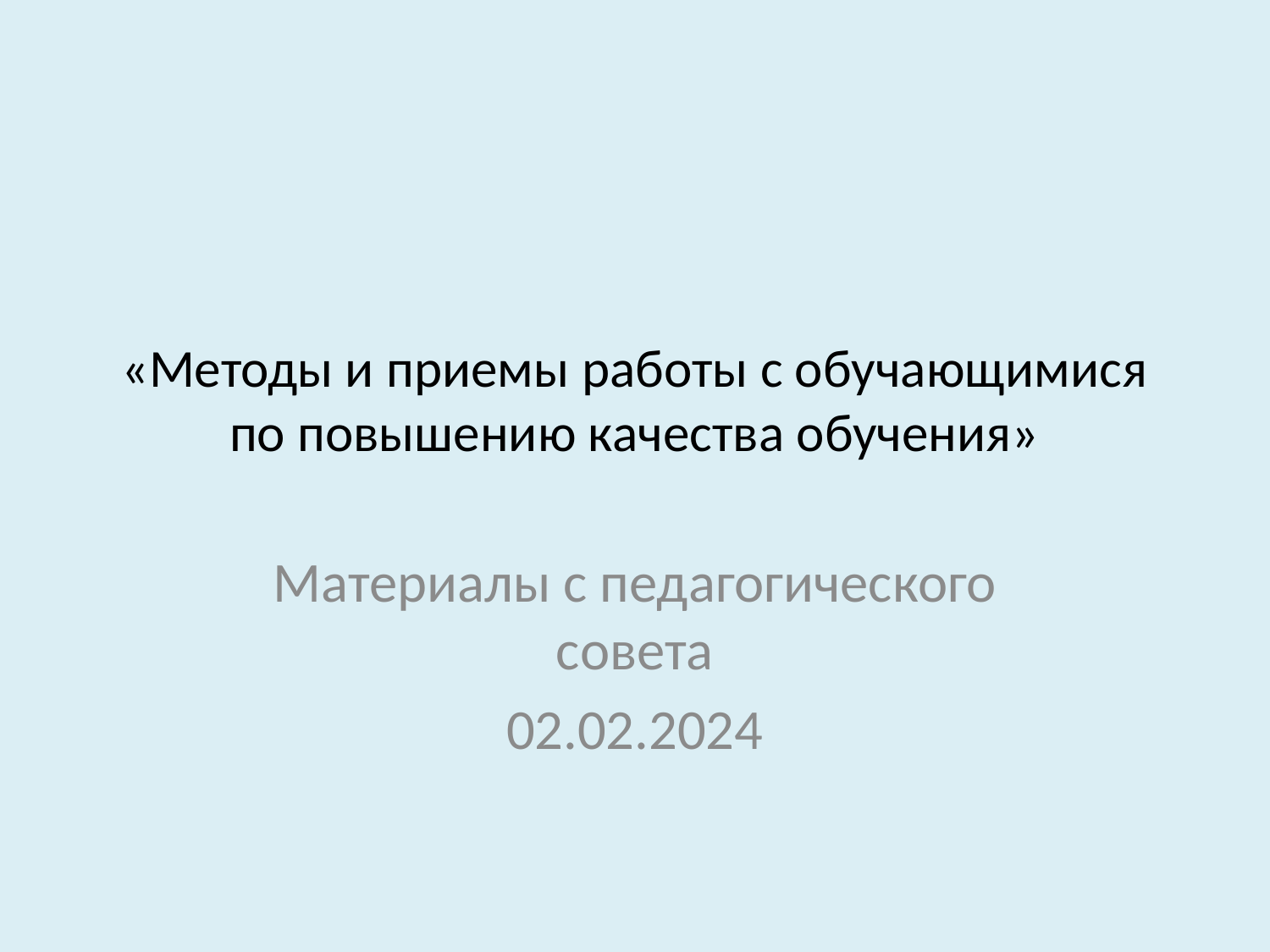

# «Методы и приемы работы с обучающимися по повышению качества обучения»
Материалы с педагогического совета
02.02.2024